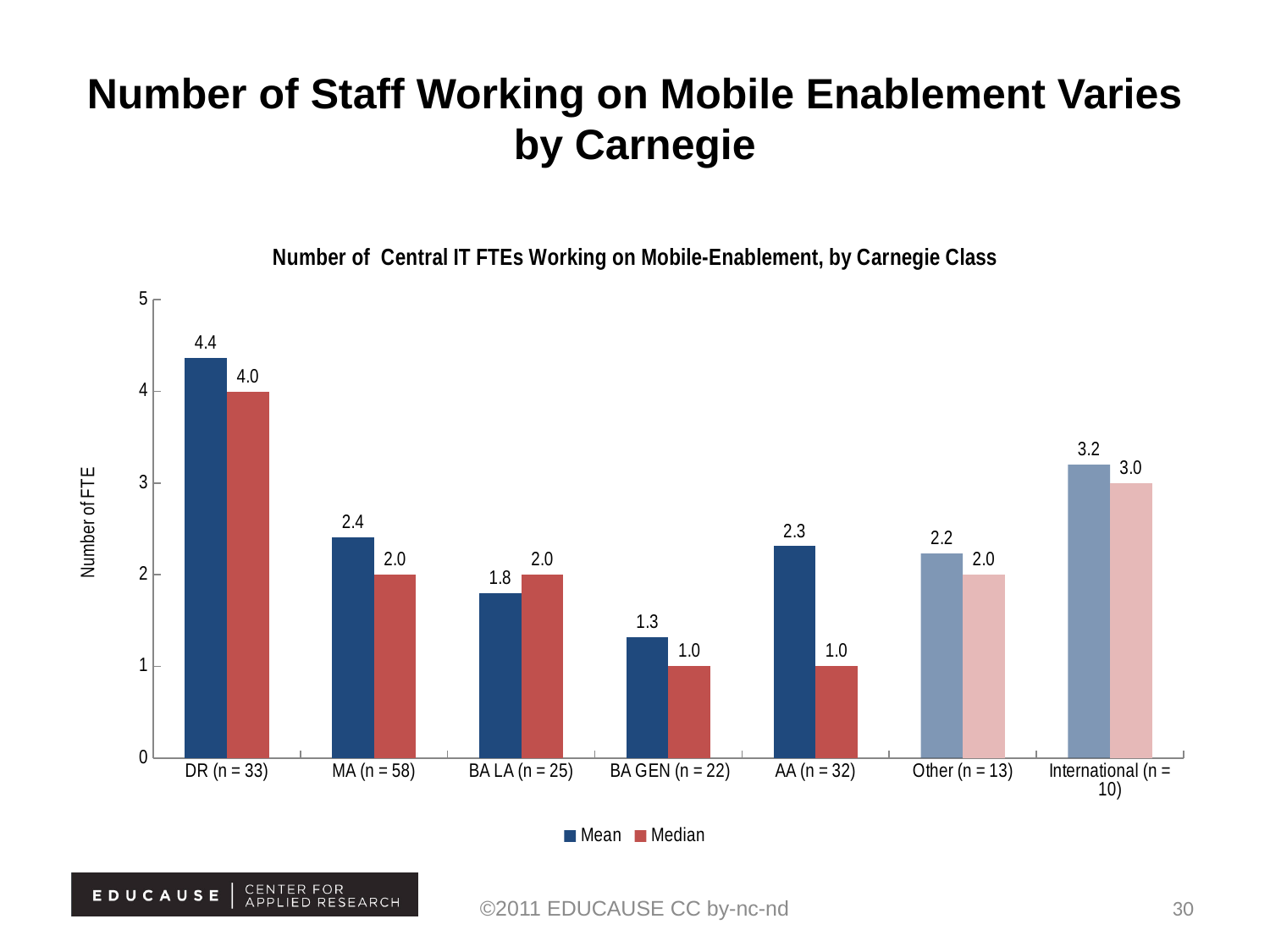

# Number of Staff Working on Mobile Enablement Varies by Carnegie

### Chart: Number of  Central IT FTEs Working on Mobile-Enablement, by Carnegie Class

| Category | Mean | Median |
|---|---|---|
| DR (n = 33) | 4.359999999999999 | 4.0 |
| MA (n = 58) | 2.41 | 2.0 |
| BA LA (n = 25) | 1.8 | 2.0 |
|  BA GEN (n = 22) | 1.32 | 1.0 |
| AA (n = 32) | 2.31 | 1.0 |
| Other (n = 13) | 2.23 | 2.0 |
| International (n = 10) | 3.2 | 3.0 |
©2011 EDUCAUSE CC by-nc-nd
30